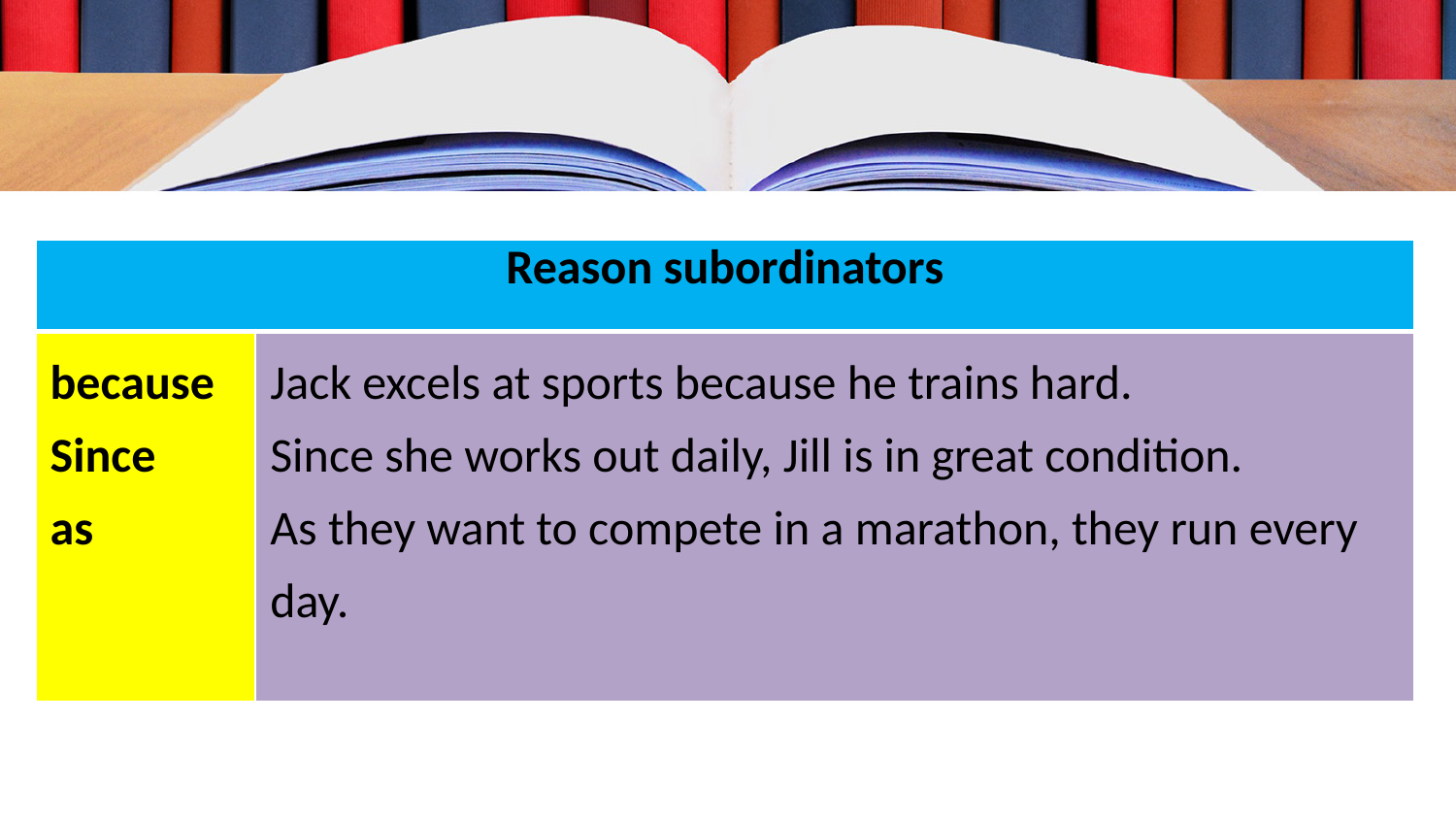

| Reason subordinators |  |
| --- | --- |
| because Since as | Jack excels at sports because he trains hard. Since she works out daily, Jill is in great condition. As they want to compete in a marathon, they run every day. |